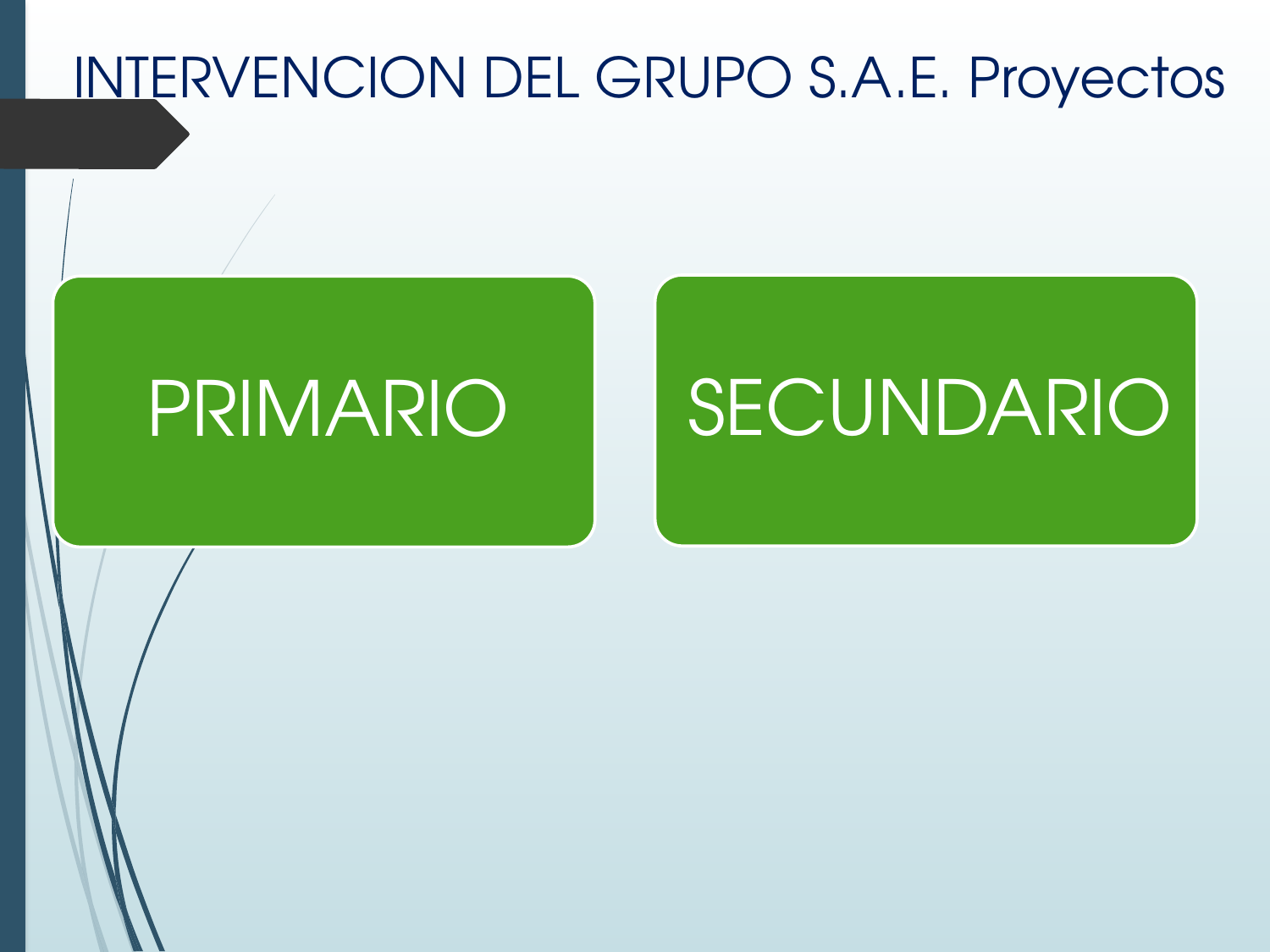

# INTERVENCION DEL GRUPO S.A.E. Proyectos
PRIMARIO
SECUNDARIO